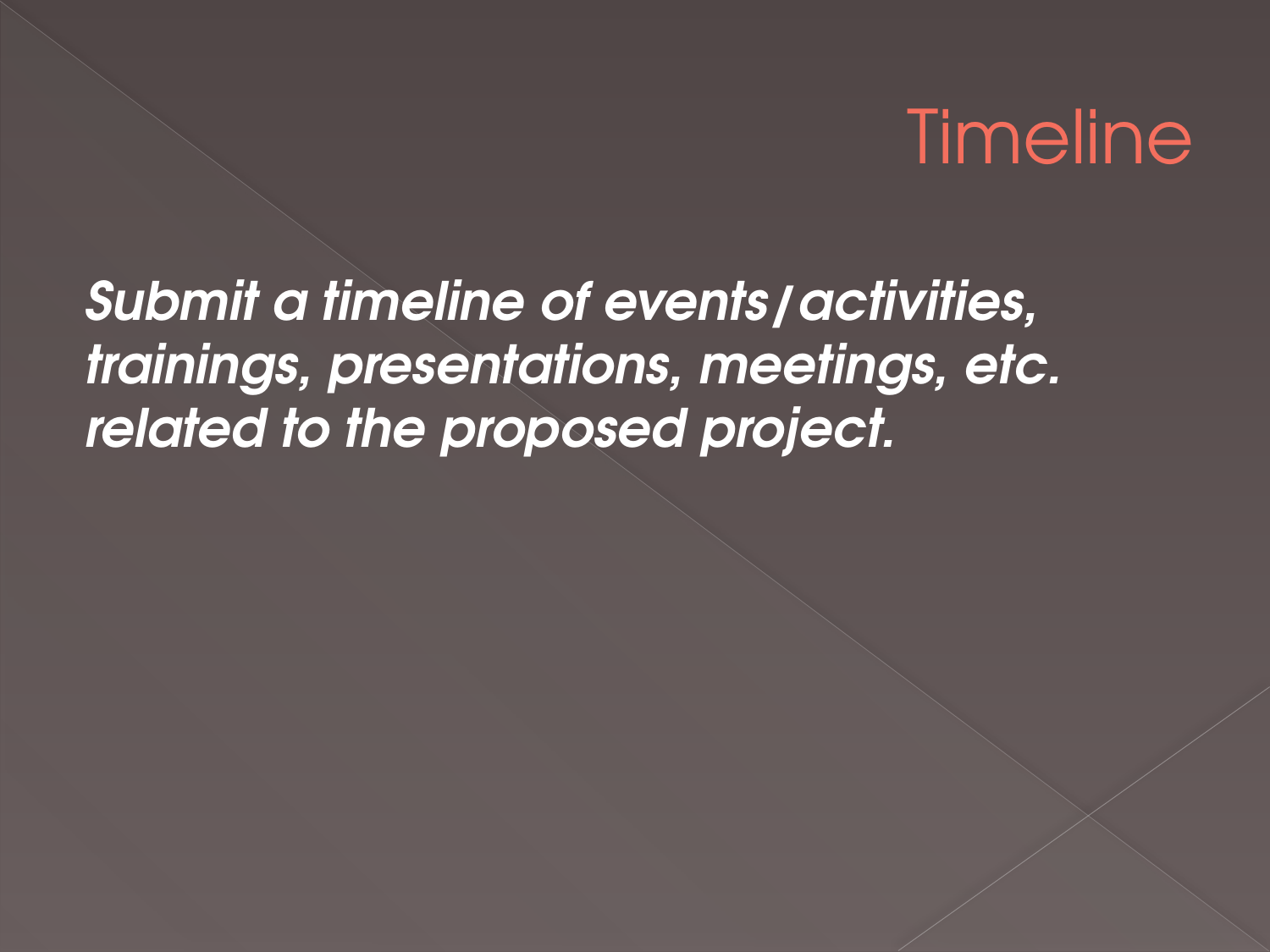

# Timeline
Submit a timeline of events/activities, trainings, presentations, meetings, etc. related to the proposed project.